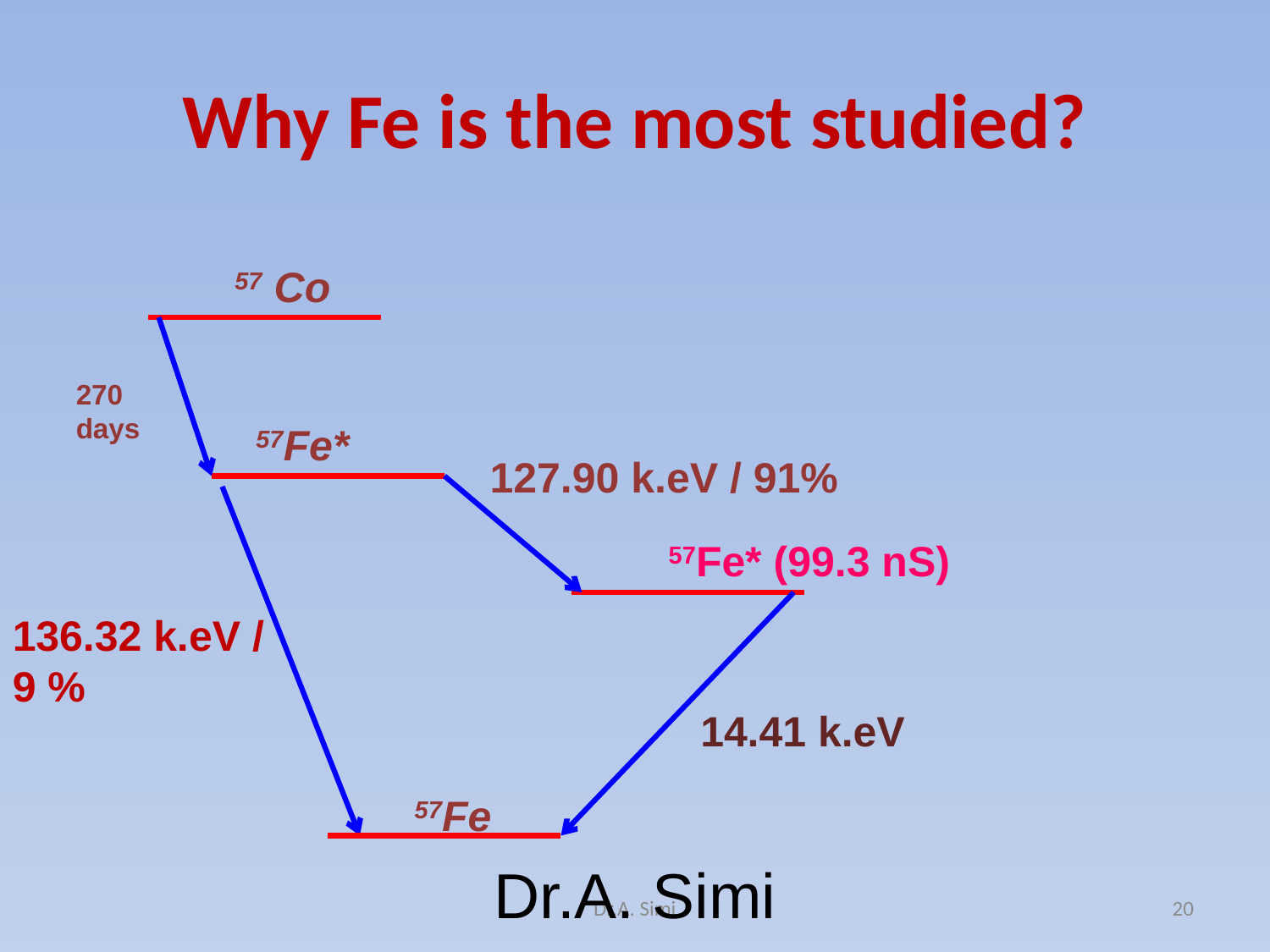

# Why Fe is the most studied?

57 Co
270 days
57Fe*
 127.90 k.eV / 91%
57Fe* (99.3 nS)
136.32 k.eV / 9 %
14.41 k.eV
57Fe
Dr.A. Simi
Dr.A. Simi
20